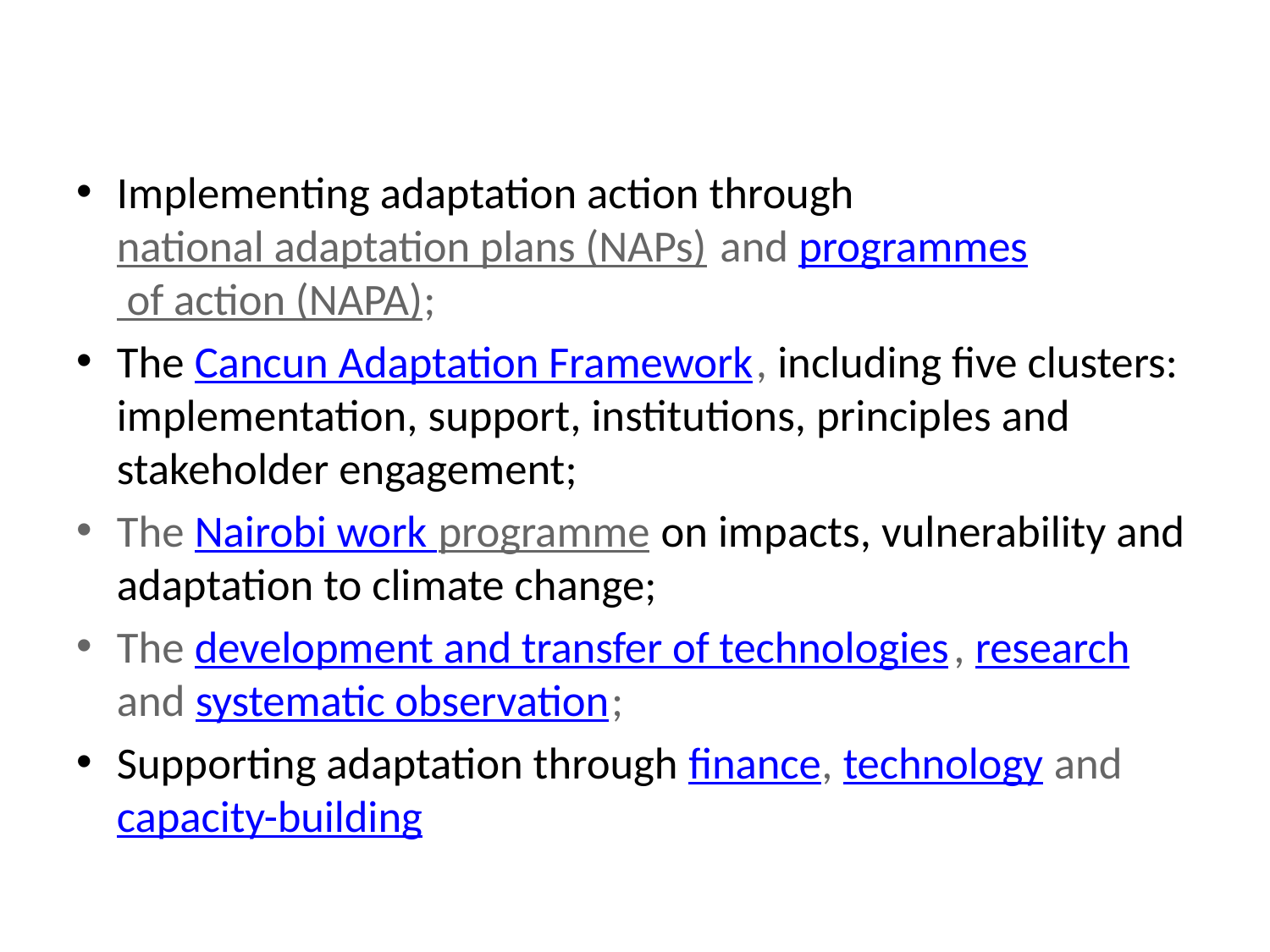

Implementing adaptation action through national adaptation plans (NAPs) and programmes of action (NAPA);
The Cancun Adaptation Framework, including five clusters: implementation, support, institutions, principles and stakeholder engagement;
The Nairobi work programme on impacts, vulnerability and adaptation to climate change;
The development and transfer of technologies, research and systematic observation;
Supporting adaptation through finance, technology and capacity-building